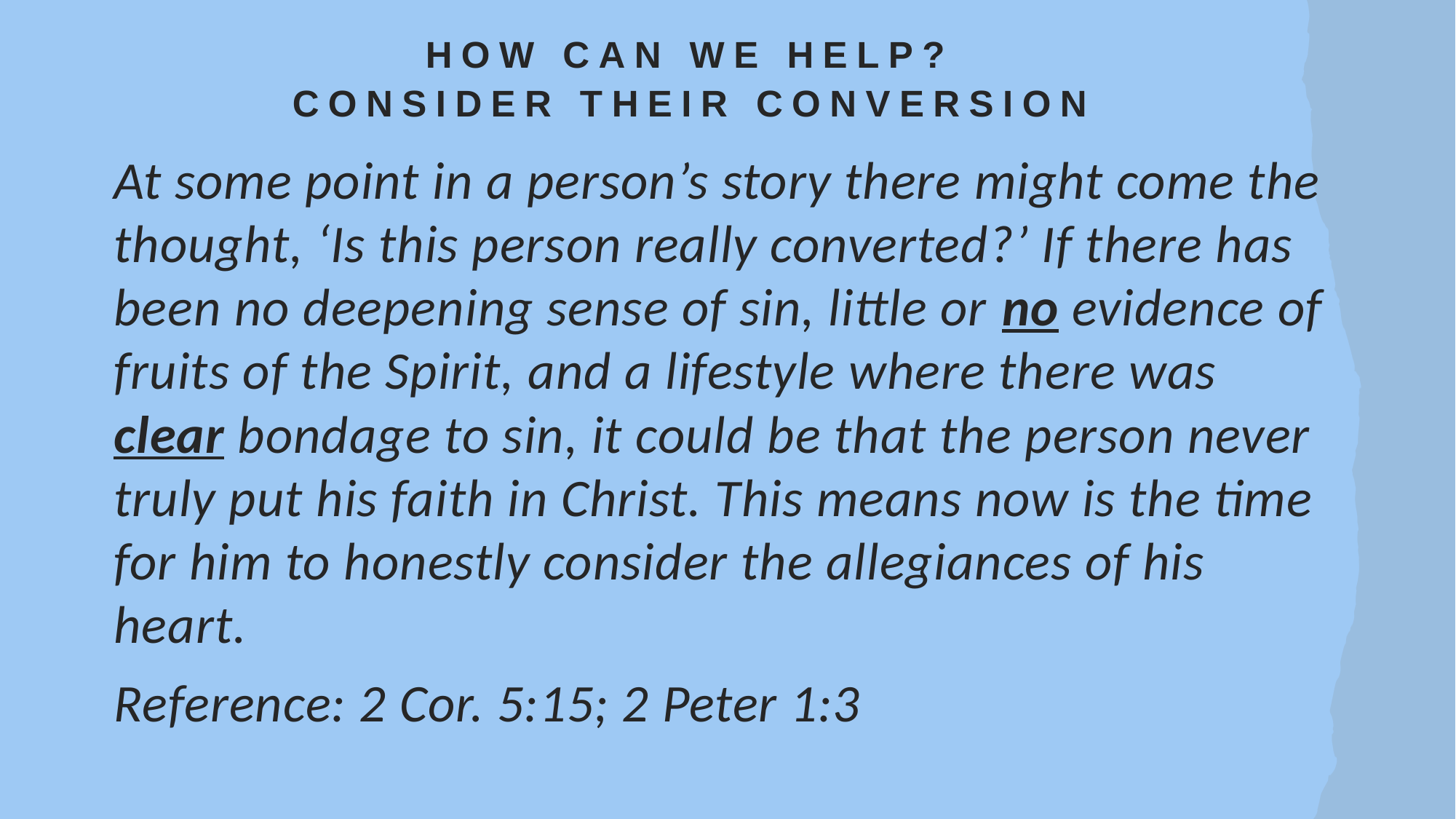

# How can we help? Consider their conversion
At some point in a person’s story there might come the thought, ‘Is this person really converted?’ If there has been no deepening sense of sin, little or no evidence of fruits of the Spirit, and a lifestyle where there was clear bondage to sin, it could be that the person never truly put his faith in Christ. This means now is the time for him to honestly consider the allegiances of his heart.
Reference: 2 Cor. 5:15; 2 Peter 1:3